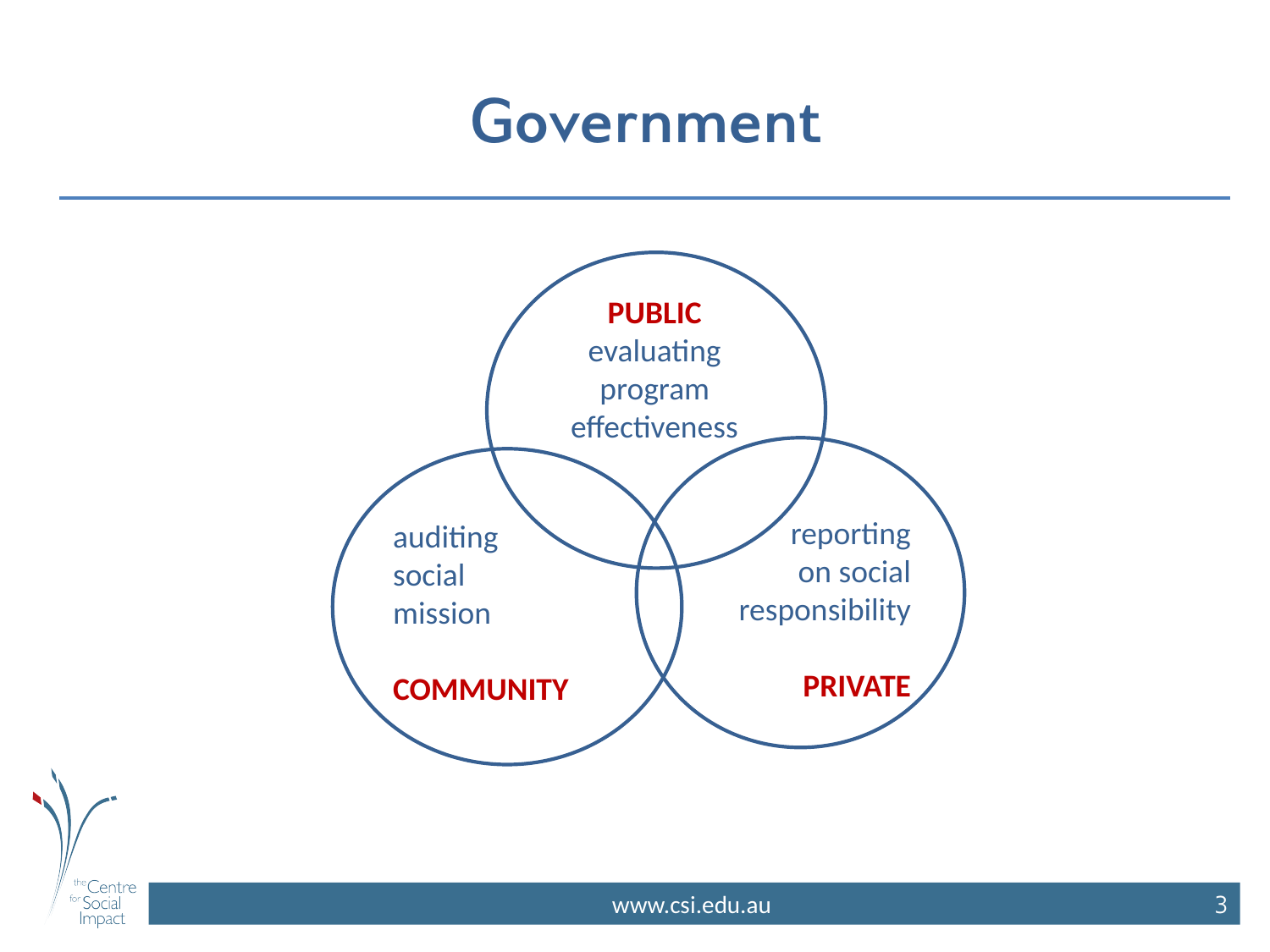

# Government

PUBLIC
evaluating program effectiveness

reporting
on social
responsibility

PRIVATE
auditing
social
mission

COMMUNITY